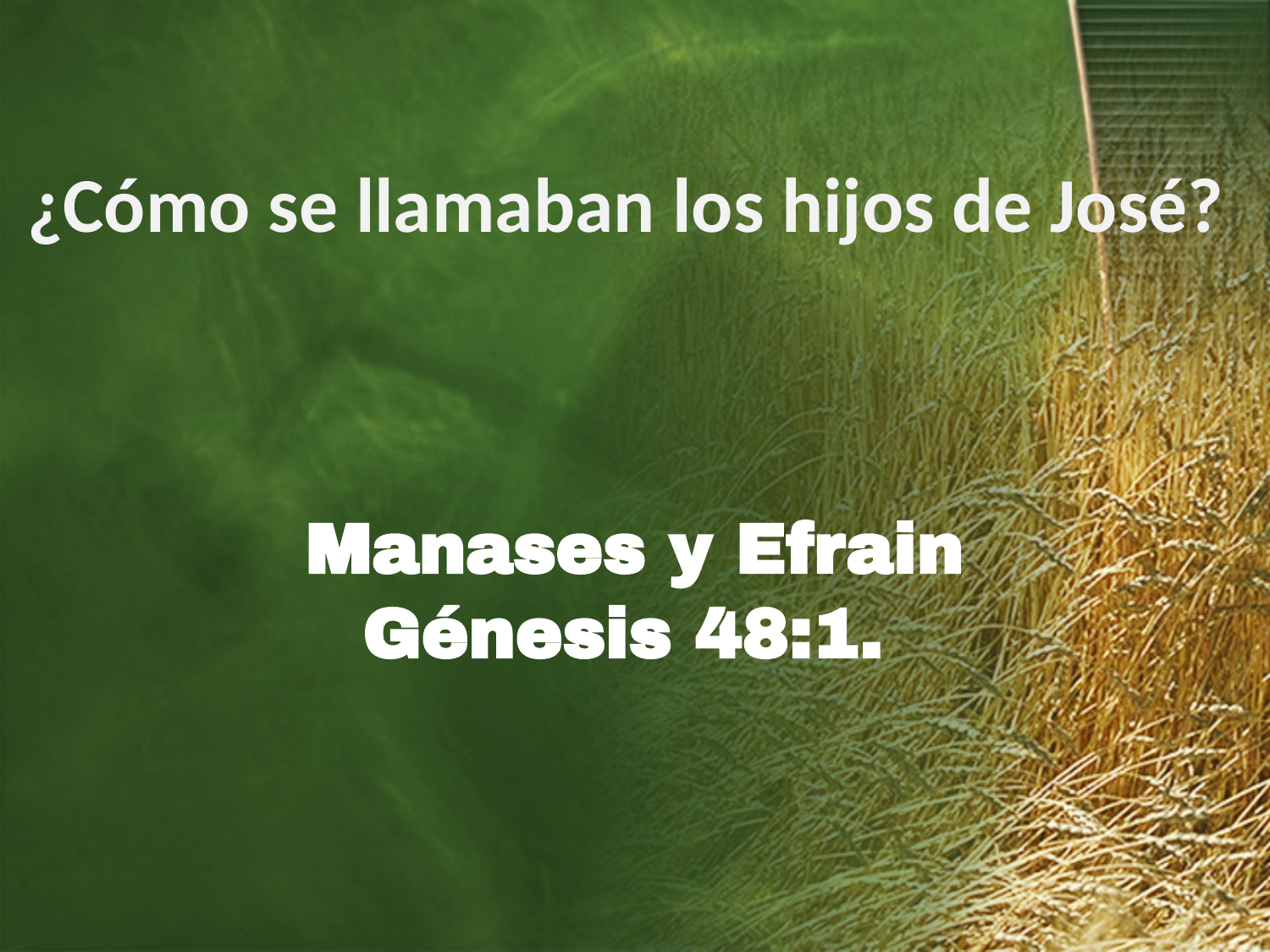

¿Cómo se llamaban los hijos de José?
Manases y Efrain
Génesis 48:1.